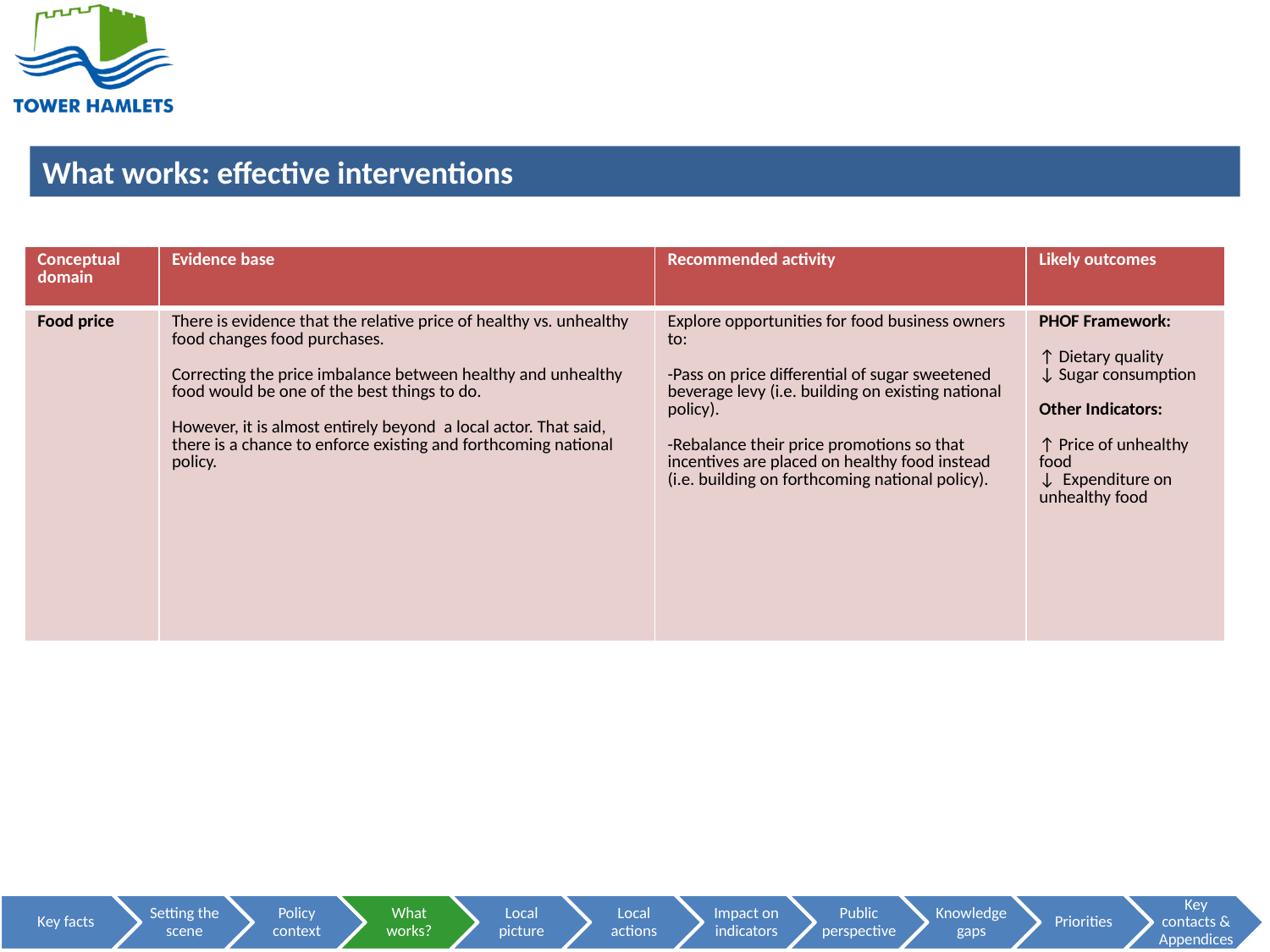

THE HIGHER COST OF HEALTHIER FOOD CAN BE A FACTOR
| Conceptual domain | Evidence base | Recommended activity | Likely outcomes |
| --- | --- | --- | --- |
| Food price | There is evidence that the relative price of healthy vs. unhealthy food changes food purchases. Correcting the price imbalance between healthy and unhealthy food would be one of the best things to do. However, it is almost entirely beyond a local actor. That said, there is a chance to enforce existing and forthcoming national policy. | Explore opportunities for food business owners to: -Pass on price differential of sugar sweetened beverage levy (i.e. building on existing national policy). -Rebalance their price promotions so that incentives are placed on healthy food instead (i.e. building on forthcoming national policy). | PHOF Framework: ↑ Dietary quality ↓ Sugar consumption Other Indicators: ↑ Price of unhealthy food ↓ Expenditure on unhealthy food |